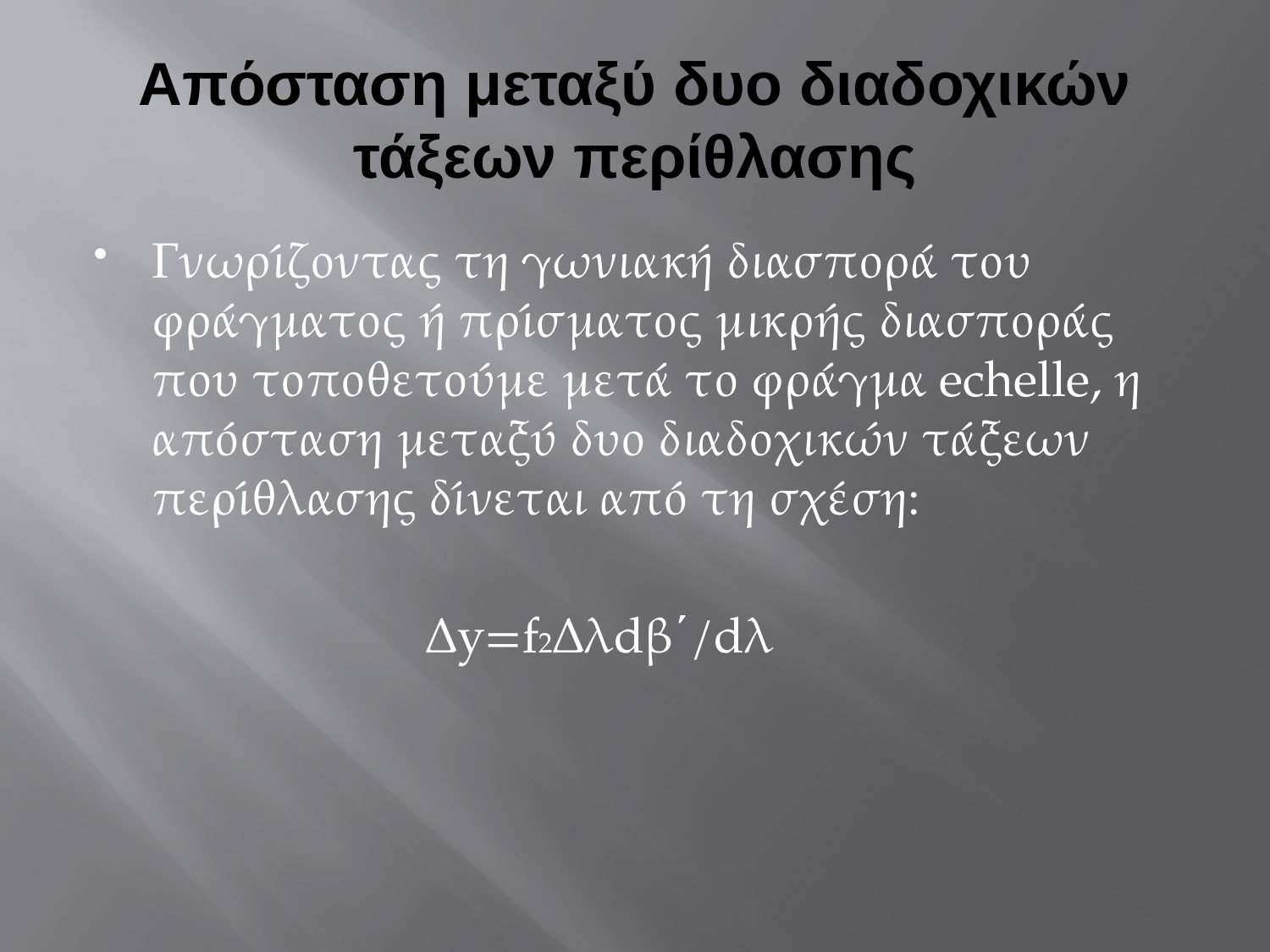

# Απόσταση μεταξύ δυο διαδοχικών τάξεων περίθλασης
Γνωρίζοντας τη γωνιακή διασπορά του φράγματος ή πρίσματος μικρής διασποράς που τοποθετούμε μετά το φράγμα echelle, η απόσταση μεταξύ δυο διαδοχικών τάξεων περίθλασης δίνεται από τη σχέση:

                           Δy=f2Δλdβ΄/dλ